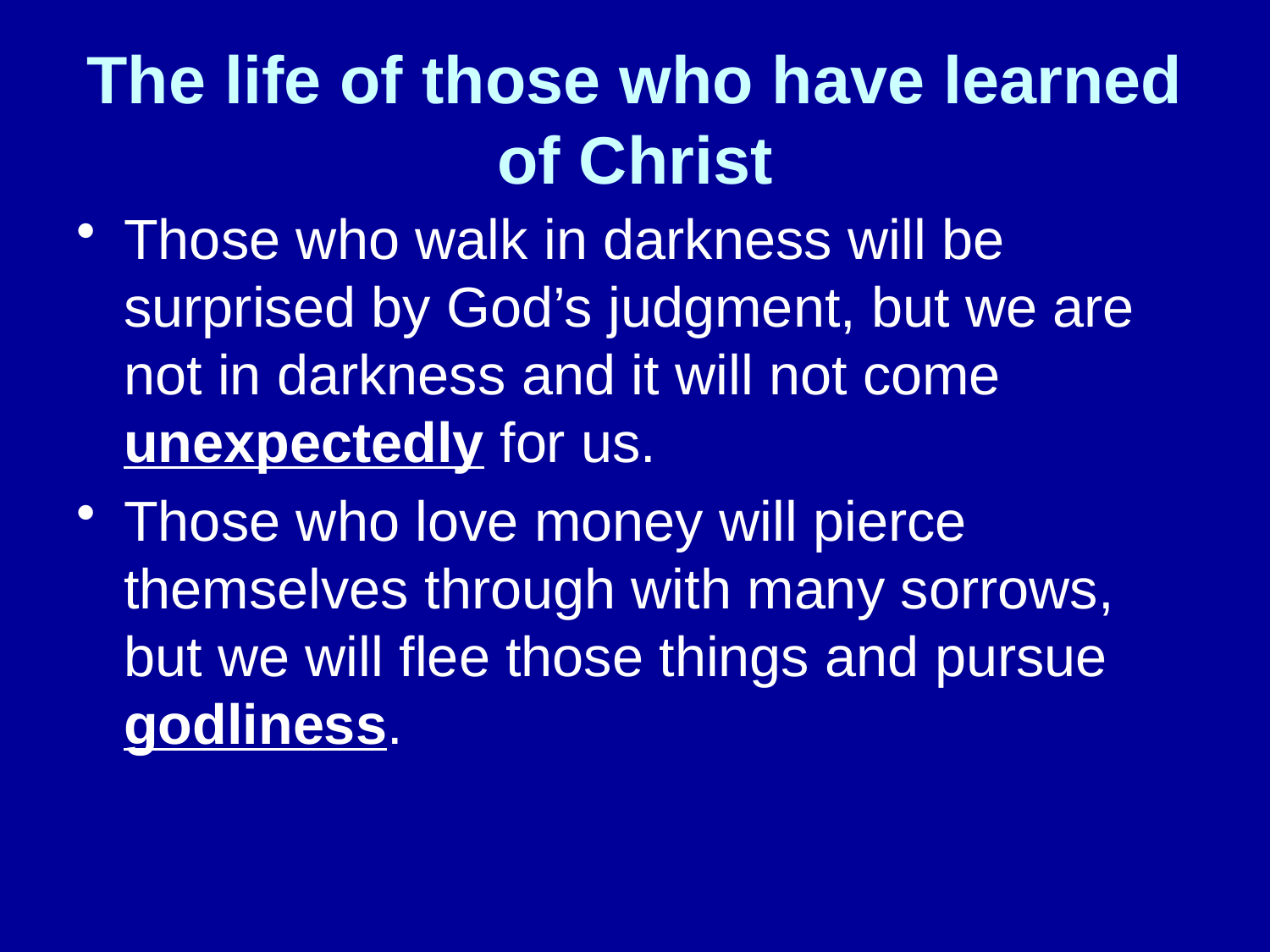

# The life of those who have learned of Christ
Those who walk in darkness will be surprised by God’s judgment, but we are not in darkness and it will not come unexpectedly for us.
Those who love money will pierce themselves through with many sorrows, but we will flee those things and pursue godliness.